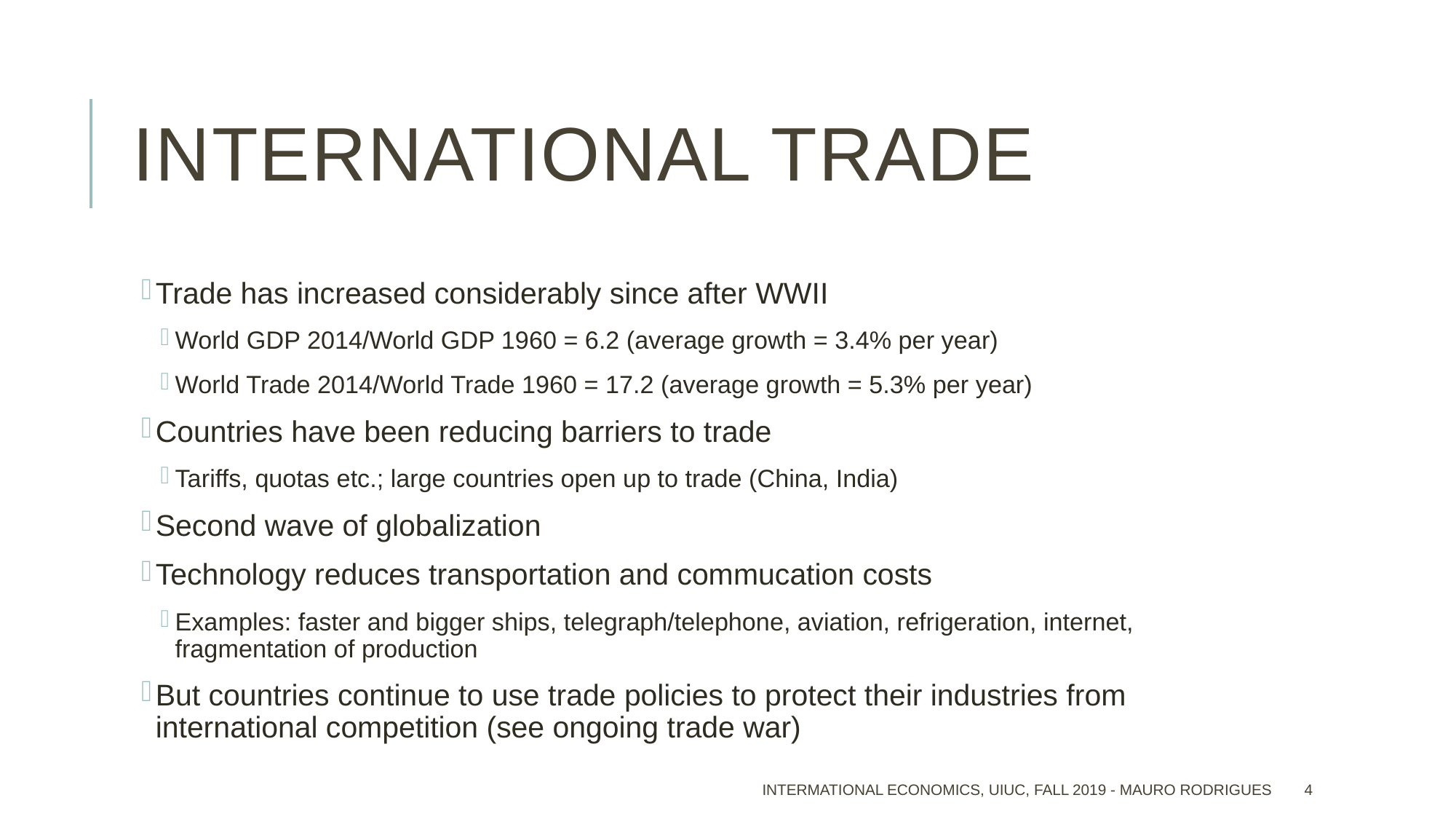

# International trade
Trade has increased considerably since after WWII
World GDP 2014/World GDP 1960 = 6.2 (average growth = 3.4% per year)
World Trade 2014/World Trade 1960 = 17.2 (average growth = 5.3% per year)
Countries have been reducing barriers to trade
Tariffs, quotas etc.; large countries open up to trade (China, India)
Second wave of globalization
Technology reduces transportation and commucation costs
Examples: faster and bigger ships, telegraph/telephone, aviation, refrigeration, internet, fragmentation of production
But countries continue to use trade policies to protect their industries from international competition (see ongoing trade war)
Intermational Economics, UIUC, Fall 2019 - Mauro Rodrigues
4